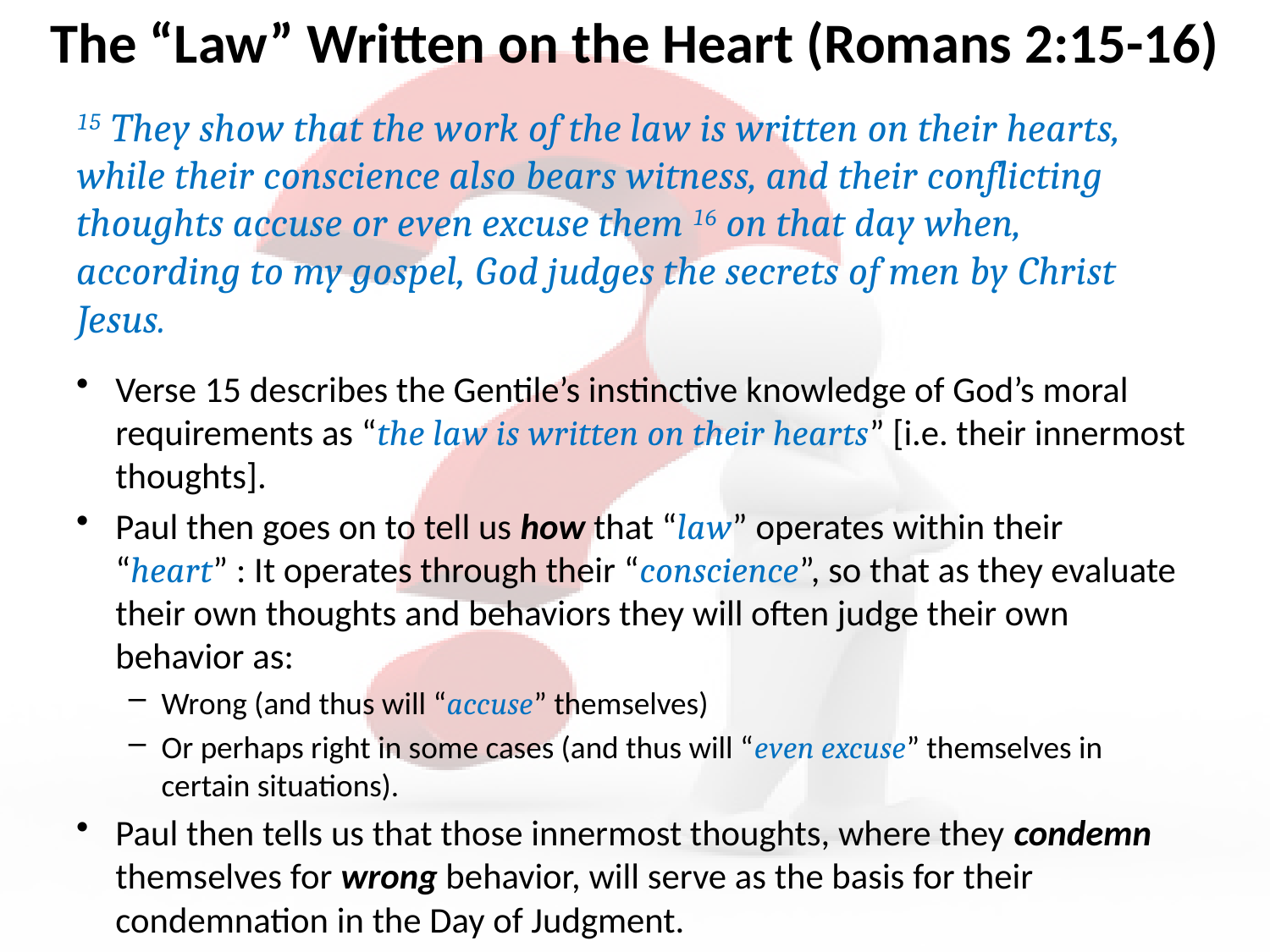

# The “Law” Written on the Heart (Romans 2:15-16)
15 They show that the work of the law is written on their hearts, while their conscience also bears witness, and their conflicting thoughts accuse or even excuse them 16 on that day when, according to my gospel, God judges the secrets of men by Christ Jesus.

Verse 15 describes the Gentile’s instinctive knowledge of God’s moral requirements as “the law is written on their hearts” [i.e. their innermost thoughts].
Paul then goes on to tell us how that “law” operates within their “heart” : It operates through their “conscience”, so that as they evaluate their own thoughts and behaviors they will often judge their own behavior as:
Wrong (and thus will “accuse” themselves)
Or perhaps right in some cases (and thus will “even excuse” themselves in certain situations).
Paul then tells us that those innermost thoughts, where they condemn themselves for wrong behavior, will serve as the basis for their condemnation in the Day of Judgment.